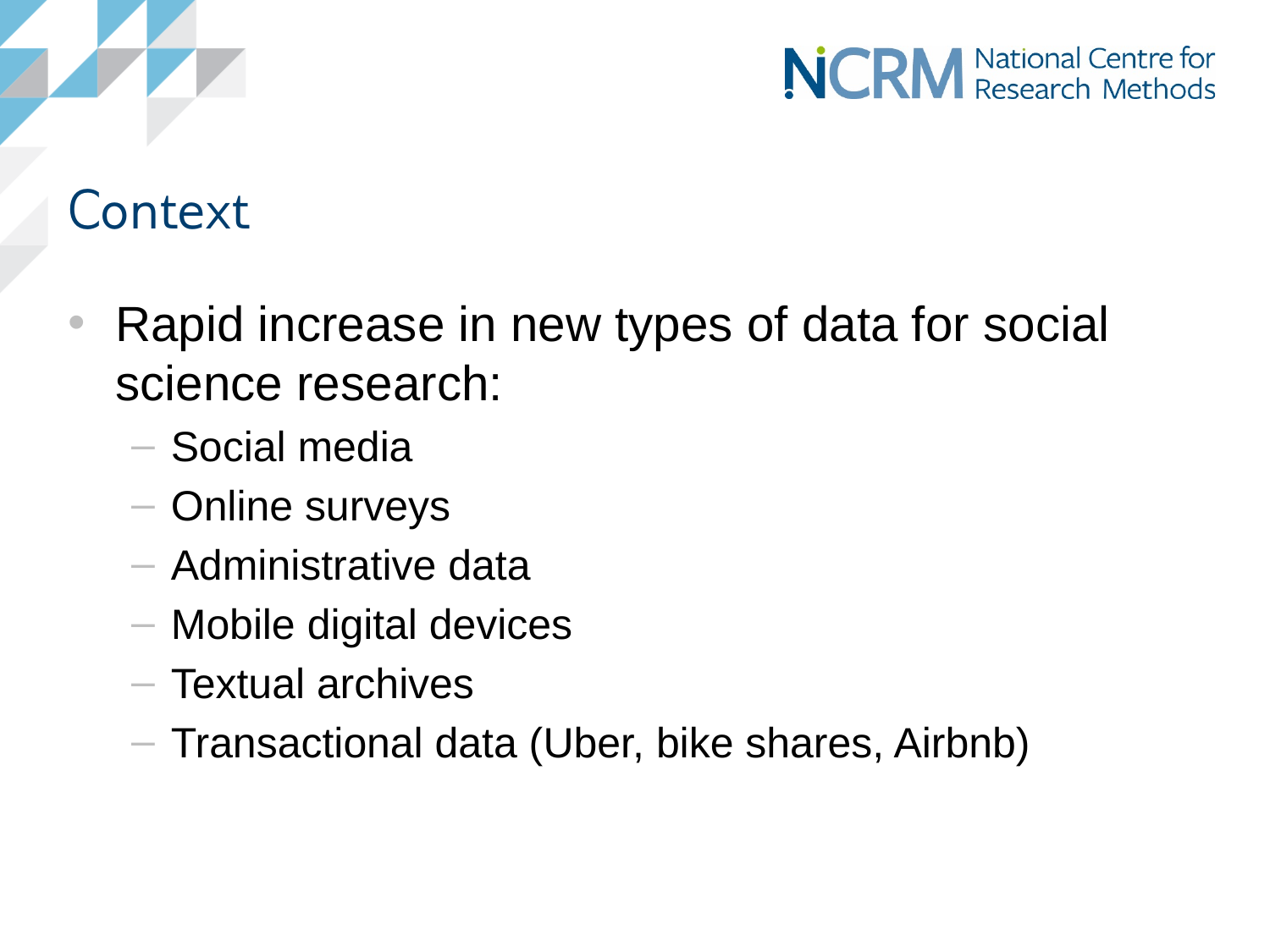

# Context
Rapid increase in new types of data for social science research:
Social media
Online surveys
Administrative data
Mobile digital devices
Textual archives
Transactional data (Uber, bike shares, Airbnb)